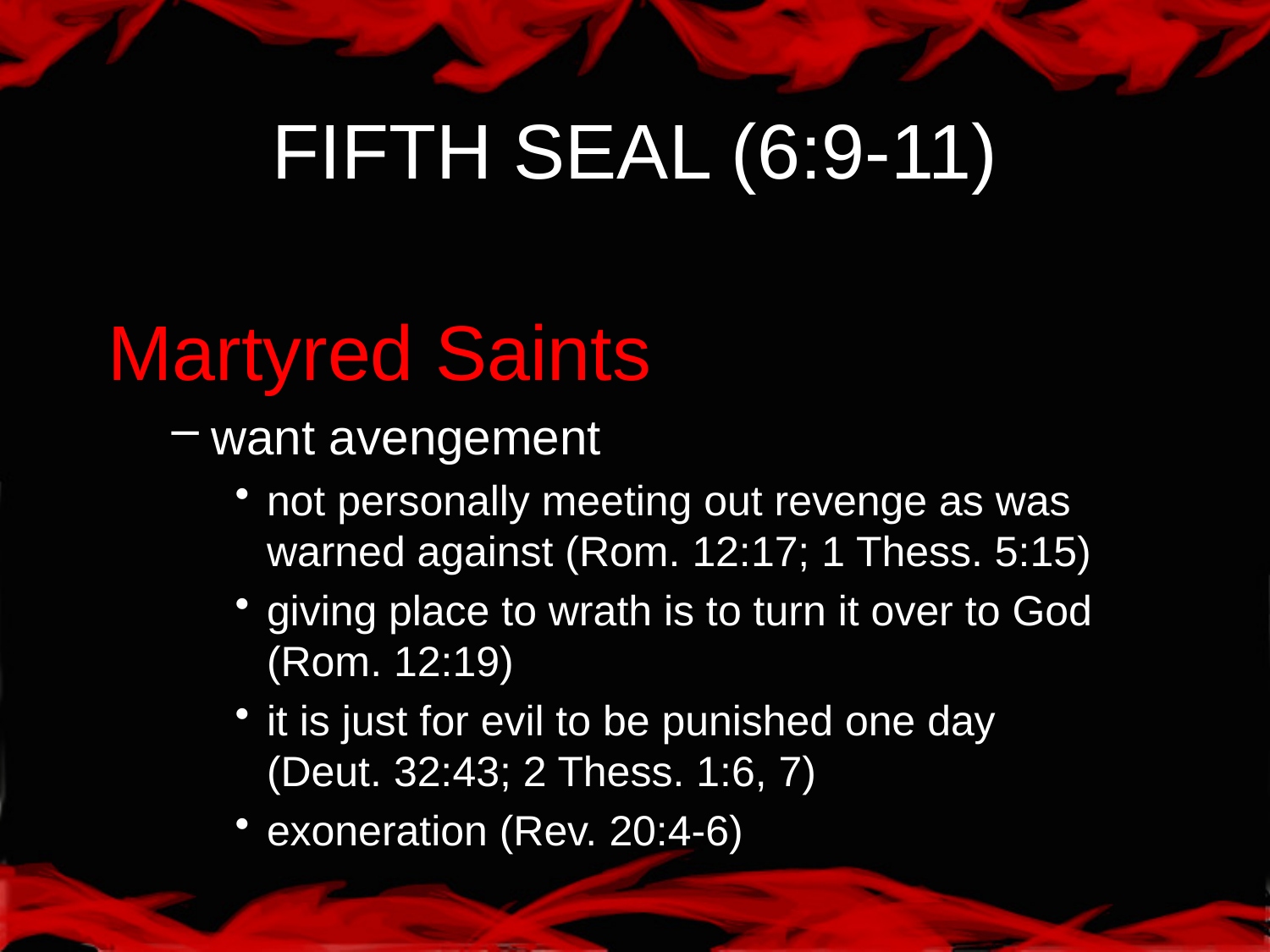

# FIFTH SEAL (6:9-11)
Martyred Saints
want avengement
not personally meeting out revenge as was warned against (Rom. 12:17; 1 Thess. 5:15)
giving place to wrath is to turn it over to God (Rom. 12:19)
it is just for evil to be punished one day
(Deut. 32:43; 2 Thess. 1:6, 7)
exoneration (Rev. 20:4-6)